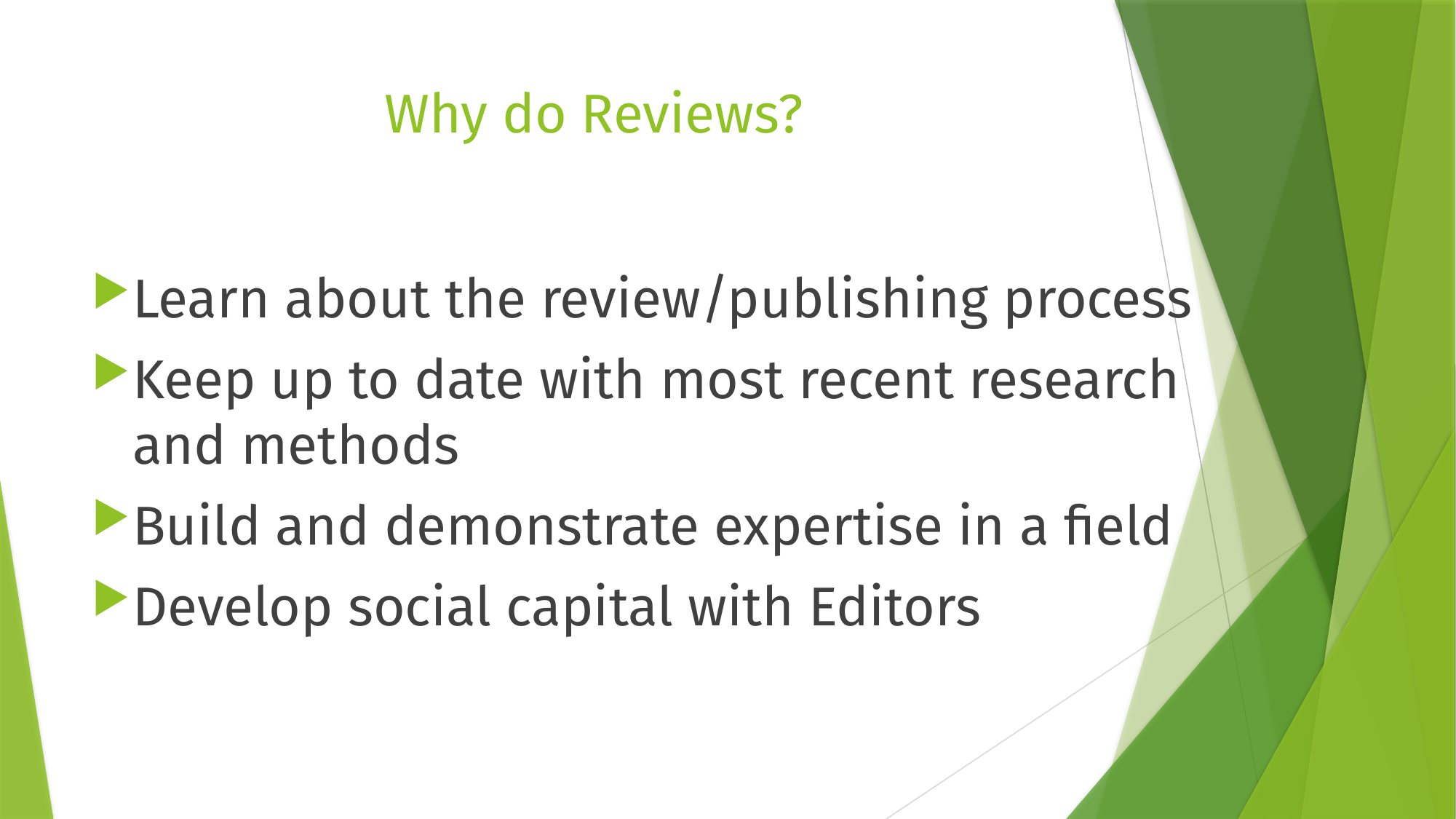

# Why do Reviews?
Learn about the review/publishing process
Keep up to date with most recent research and methods
Build and demonstrate expertise in a field
Develop social capital with Editors